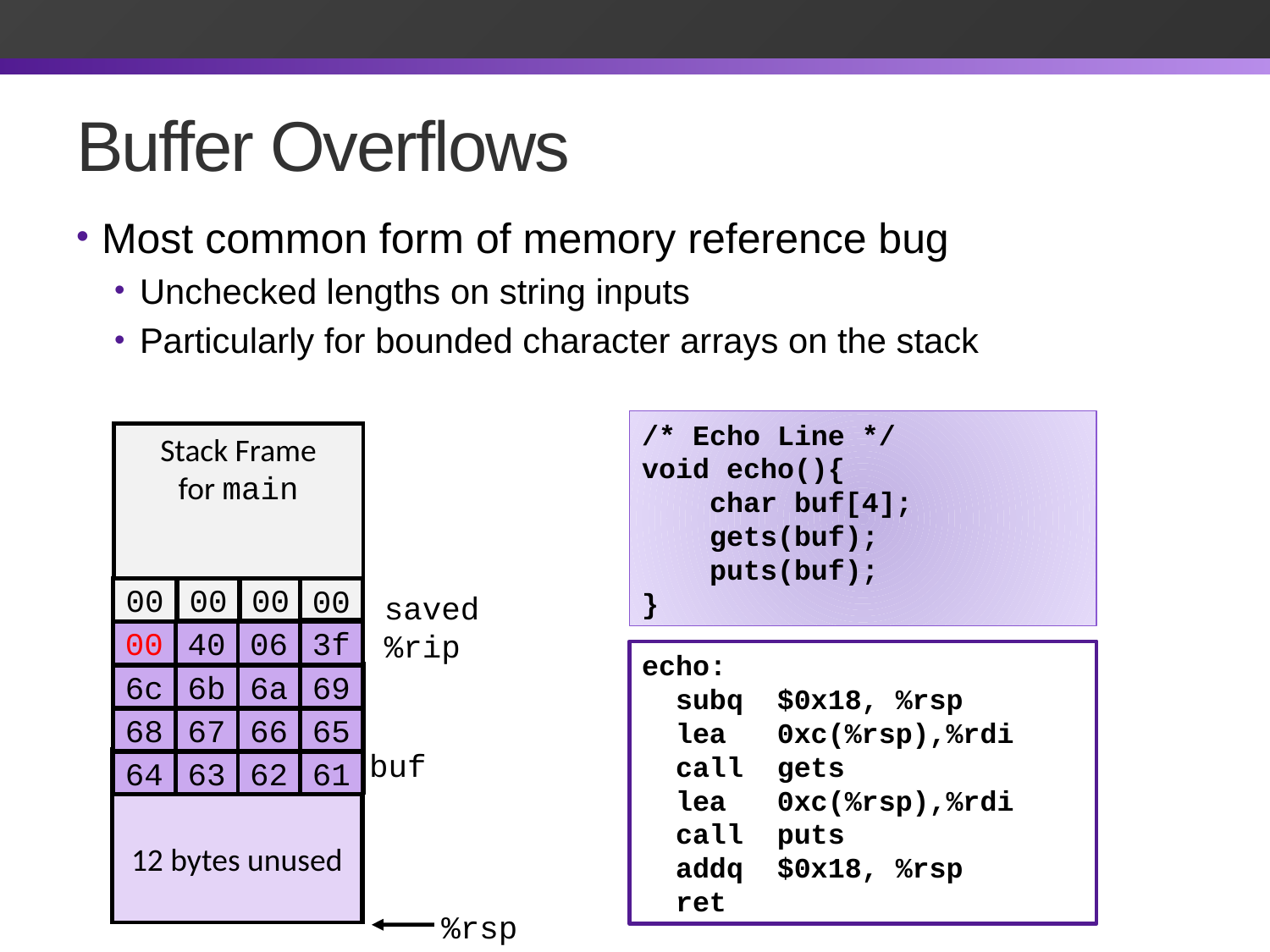

# Buffer Overflows
Most common form of memory reference bug
Unchecked lengths on string inputs
Particularly for bounded character arrays on the stack

/* Echo Line */
void echo(){
    char buf[4];
    gets(buf);
    puts(buf);
}
Stack Frame
for main
00
00
00
00
Return Address
(8 bytes)
saved
%rip
Return Address
(8 bytes)
00
40
06
f6
00
6c
6b
6a
69
68
67
66
65
64
63
62
61
00
40
06
3f
6c
6b
6a
69
68
67
66
65
64
63
62
61
echo:
  subq  $0x18, %rsp
  lea   0xc(%rsp),%rdi
  call  gets
  lea   0xc(%rsp),%rdi
  call  puts
  addq  $0x18, %rsp
  ret
00
6b
6a
69
68
67
66
65
64
63
62
61
8 bytes unused
Stack Frame
for echo
(24 bytes)
buf
[3]
[2]
[1]
[0]
00
63
62
61
12 bytes unused
%rsp